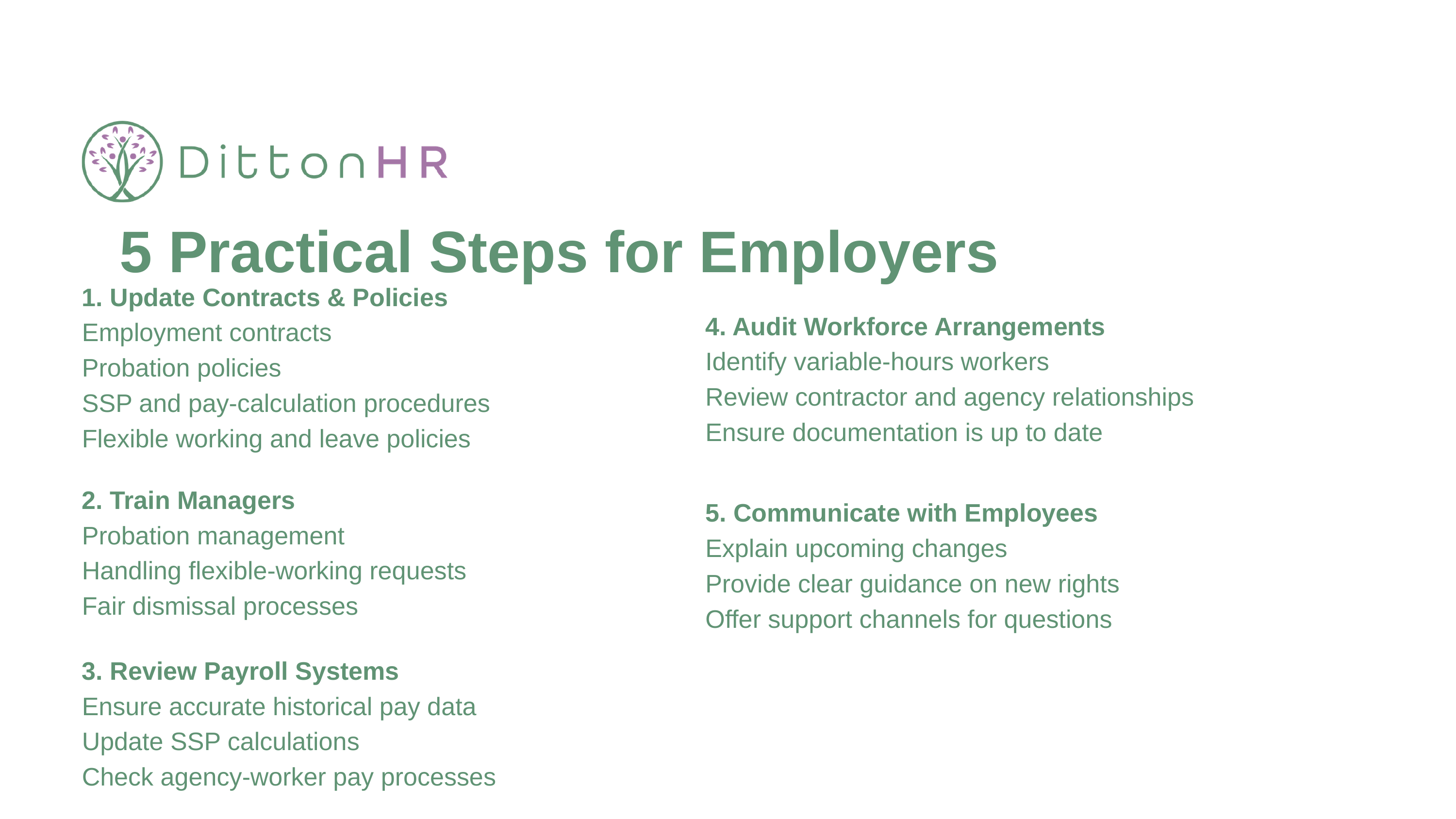

5 Practical Steps for Employers
1. Update Contracts & Policies
Employment contracts
Probation policies
SSP and pay‑calculation procedures
Flexible working and leave policies
4. Audit Workforce Arrangements
Identify variable‑hours workers
Review contractor and agency relationships
Ensure documentation is up to date
2. Train Managers
Probation management
Handling flexible‑working requests
Fair dismissal processes
5. Communicate with Employees
Explain upcoming changes
Provide clear guidance on new rights
Offer support channels for questions
3. Review Payroll Systems
Ensure accurate historical pay data
Update SSP calculations
Check agency‑worker pay processes